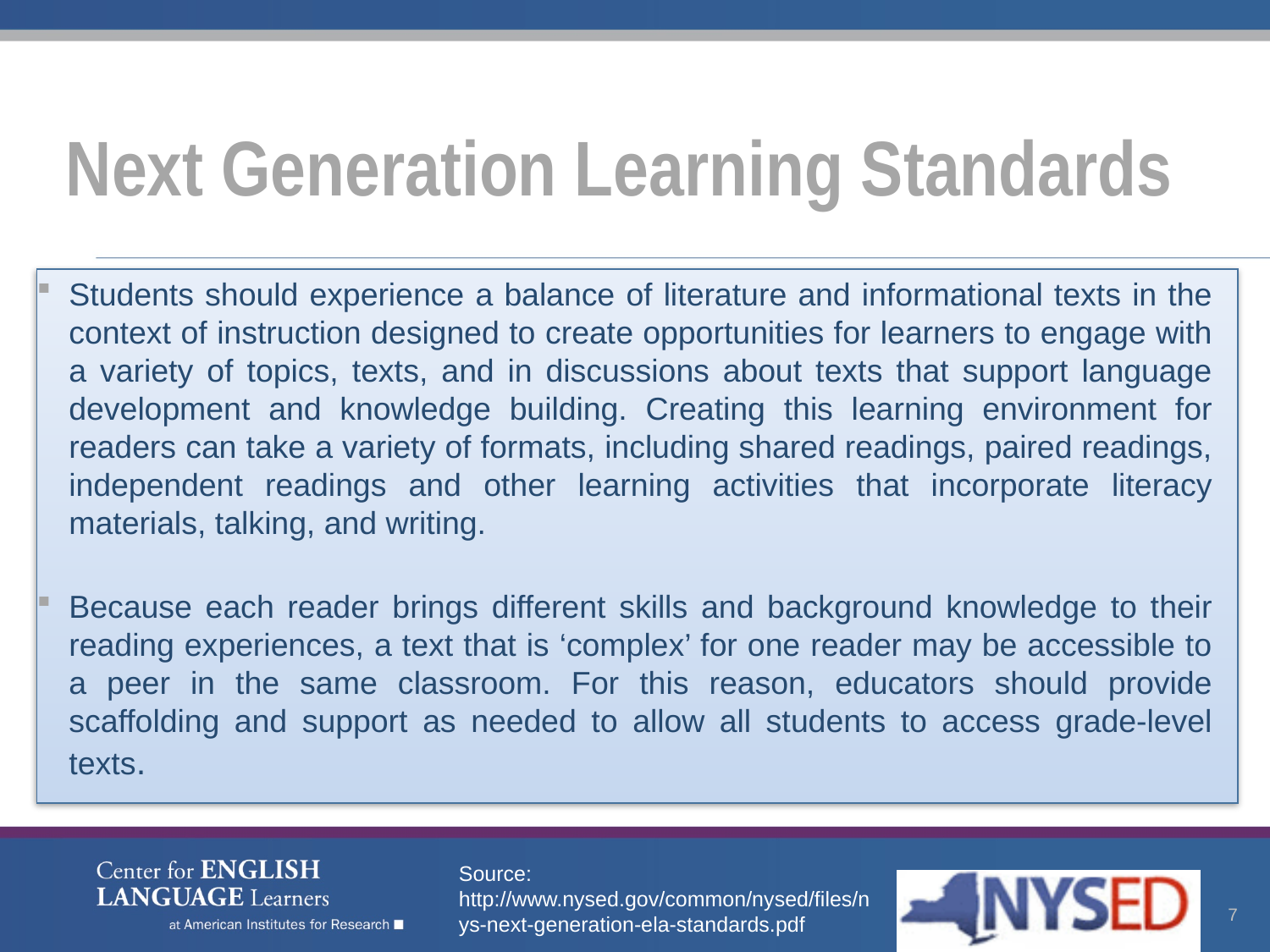

# Next Generation Learning Standards

Students should experience a balance of literature and informational texts in the context of instruction designed to create opportunities for learners to engage with a variety of topics, texts, and in discussions about texts that support language development and knowledge building. Creating this learning environment for readers can take a variety of formats, including shared readings, paired readings, independent readings and other learning activities that incorporate literacy materials, talking, and writing.

Because each reader brings different skills and background knowledge to their reading experiences, a text that is ‘complex’ for one reader may be accessible to a peer in the same classroom. For this reason, educators should provide scaffolding and support as needed to allow all students to access grade-level texts.

Source: http://www.nysed.gov/common/nysed/files/nys-next-generation-ela-standards.pdf

7